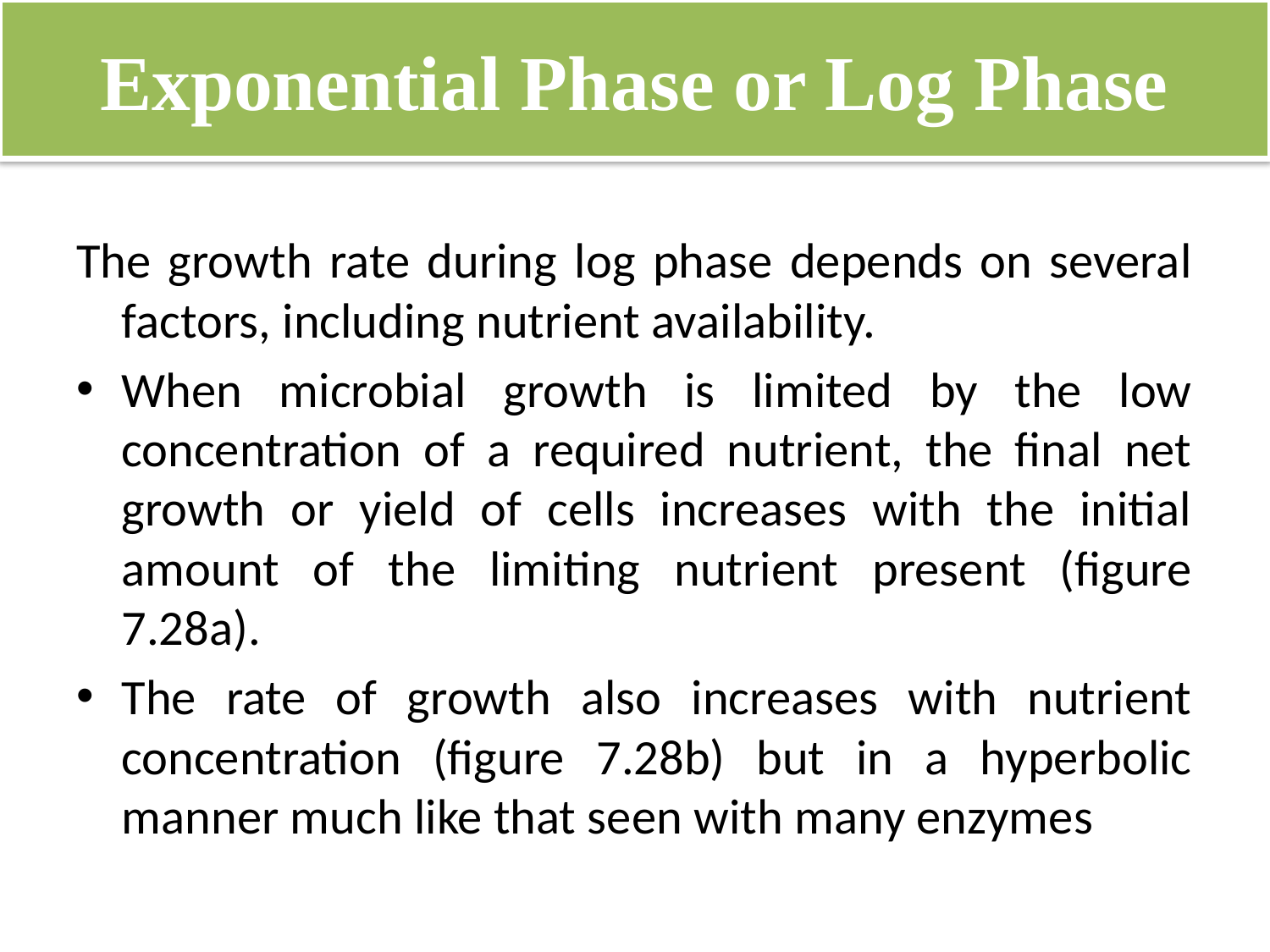

# Exponential Phase or Log Phase
The growth rate during log phase depends on several factors, including nutrient availability.
When microbial growth is limited by the low concentration of a required nutrient, the final net growth or yield of cells increases with the initial amount of the limiting nutrient present (figure 7.28a).
The rate of growth also increases with nutrient concentration (figure 7.28b) but in a hyperbolic manner much like that seen with many enzymes